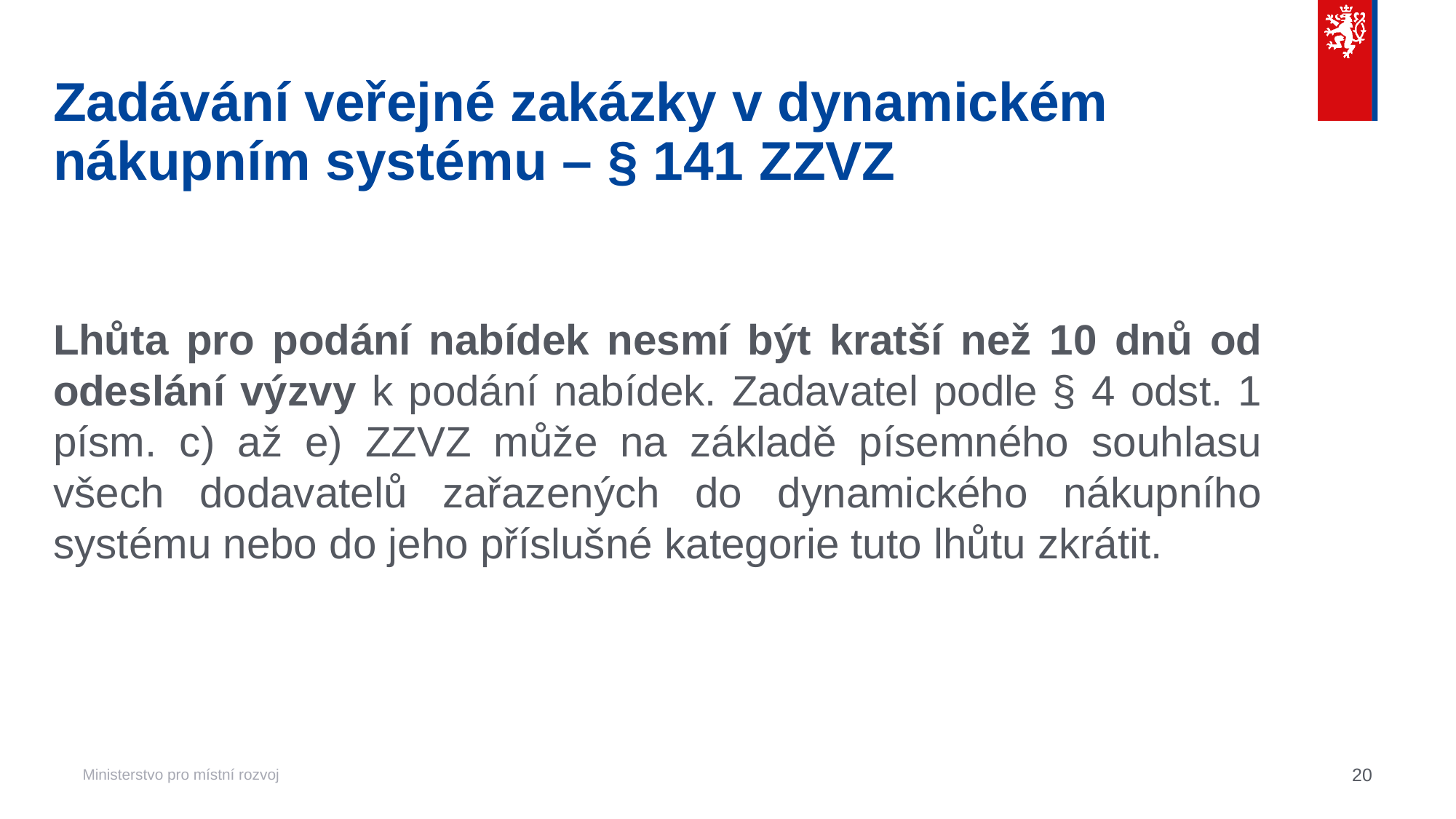

# Zadávání veřejné zakázky v dynamickém nákupním systému – § 141 ZZVZ

Lhůta pro podání nabídek nesmí být kratší než 10 dnů od odeslání výzvy k podání nabídek. Zadavatel podle § 4 odst. 1 písm. c) až e) ZZVZ může na základě písemného souhlasu všech dodavatelů zařazených do dynamického nákupního systému nebo do jeho příslušné kategorie tuto lhůtu zkrátit.
20